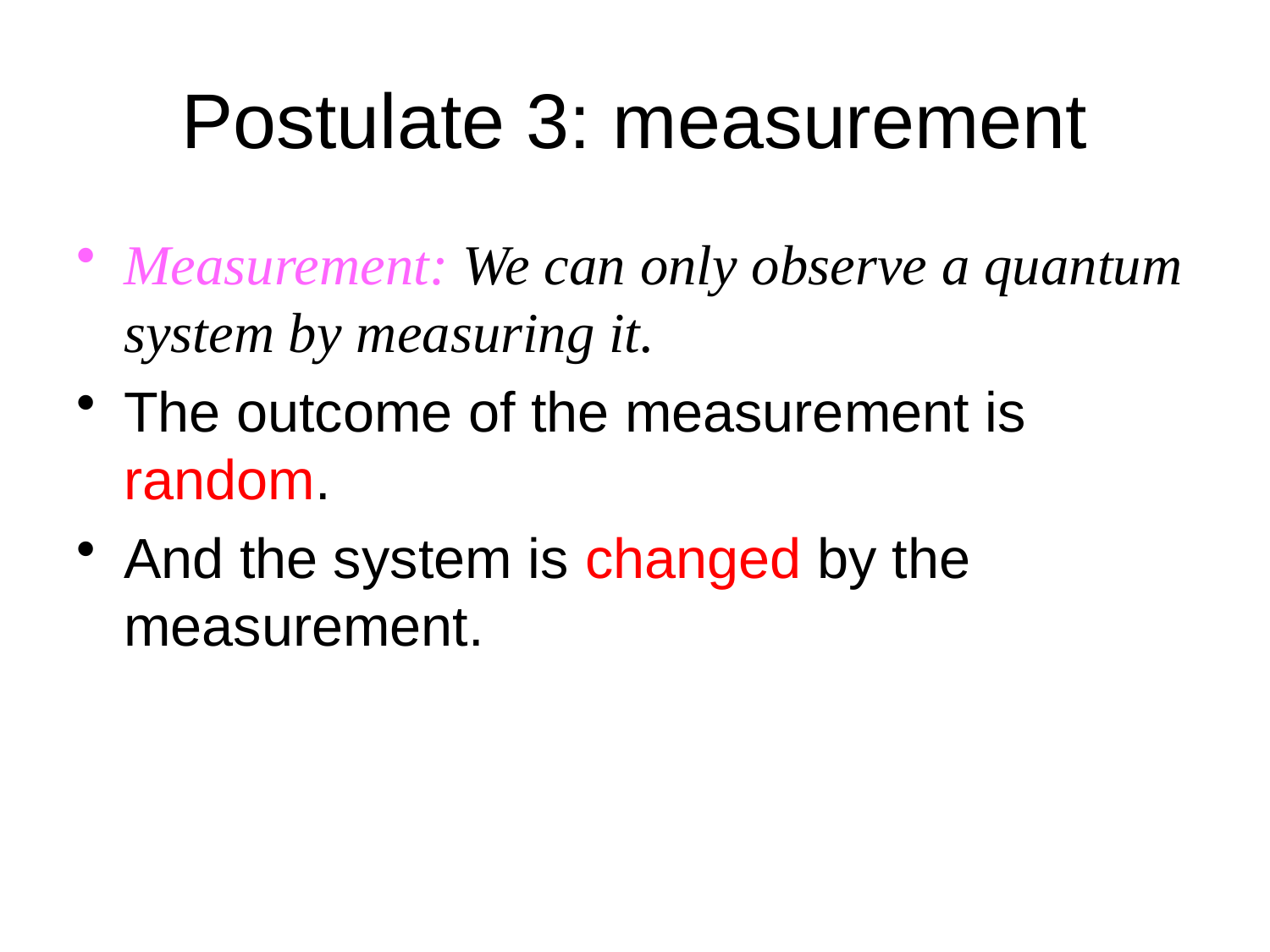

# Postulate 3: measurement
Measurement: We can only observe a quantum system by measuring it.
The outcome of the measurement is random.
And the system is changed by the measurement.